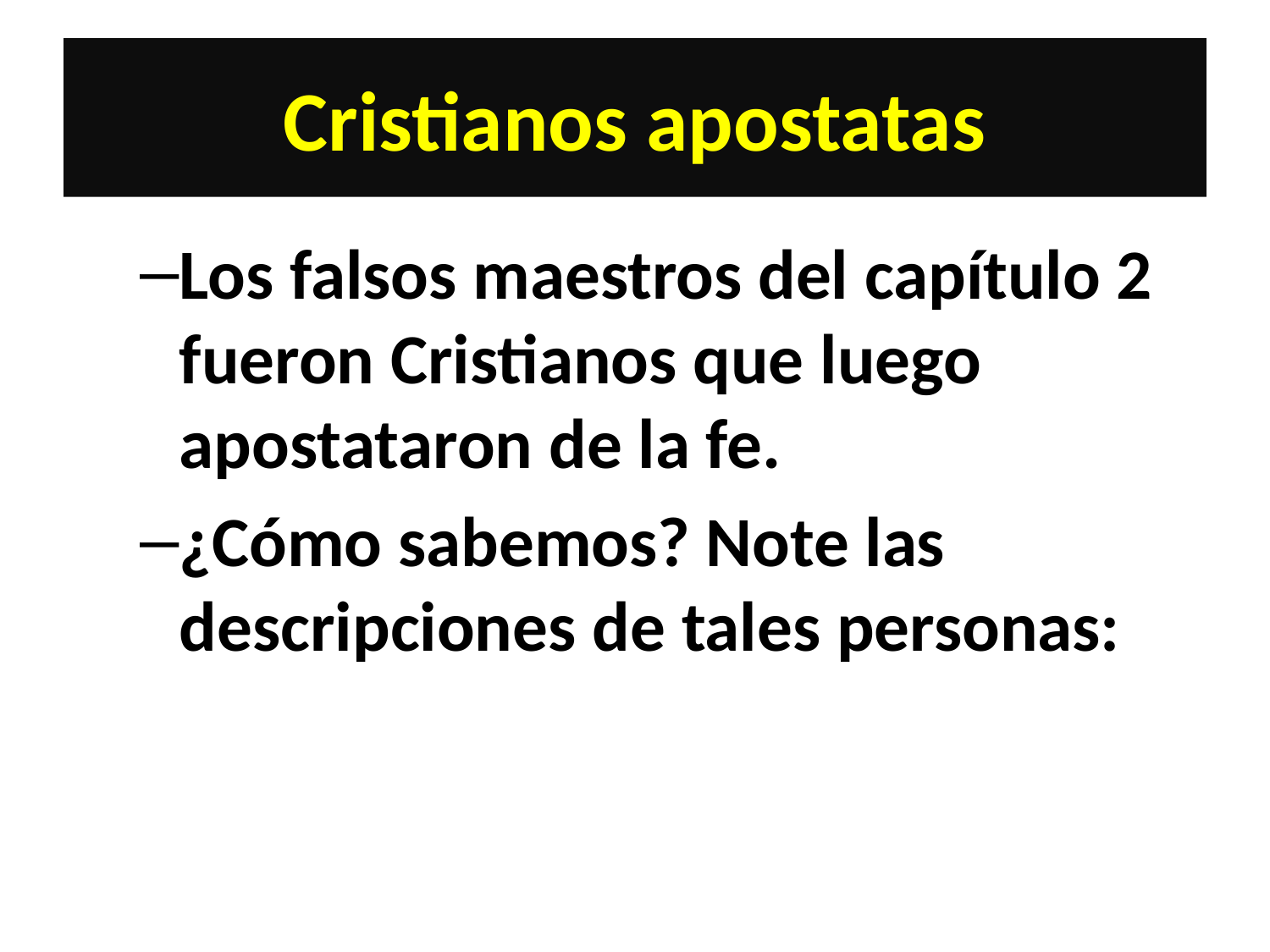

# Cristianos apostatas
Los falsos maestros del capítulo 2 fueron Cristianos que luego apostataron de la fe.
¿Cómo sabemos? Note las descripciones de tales personas: